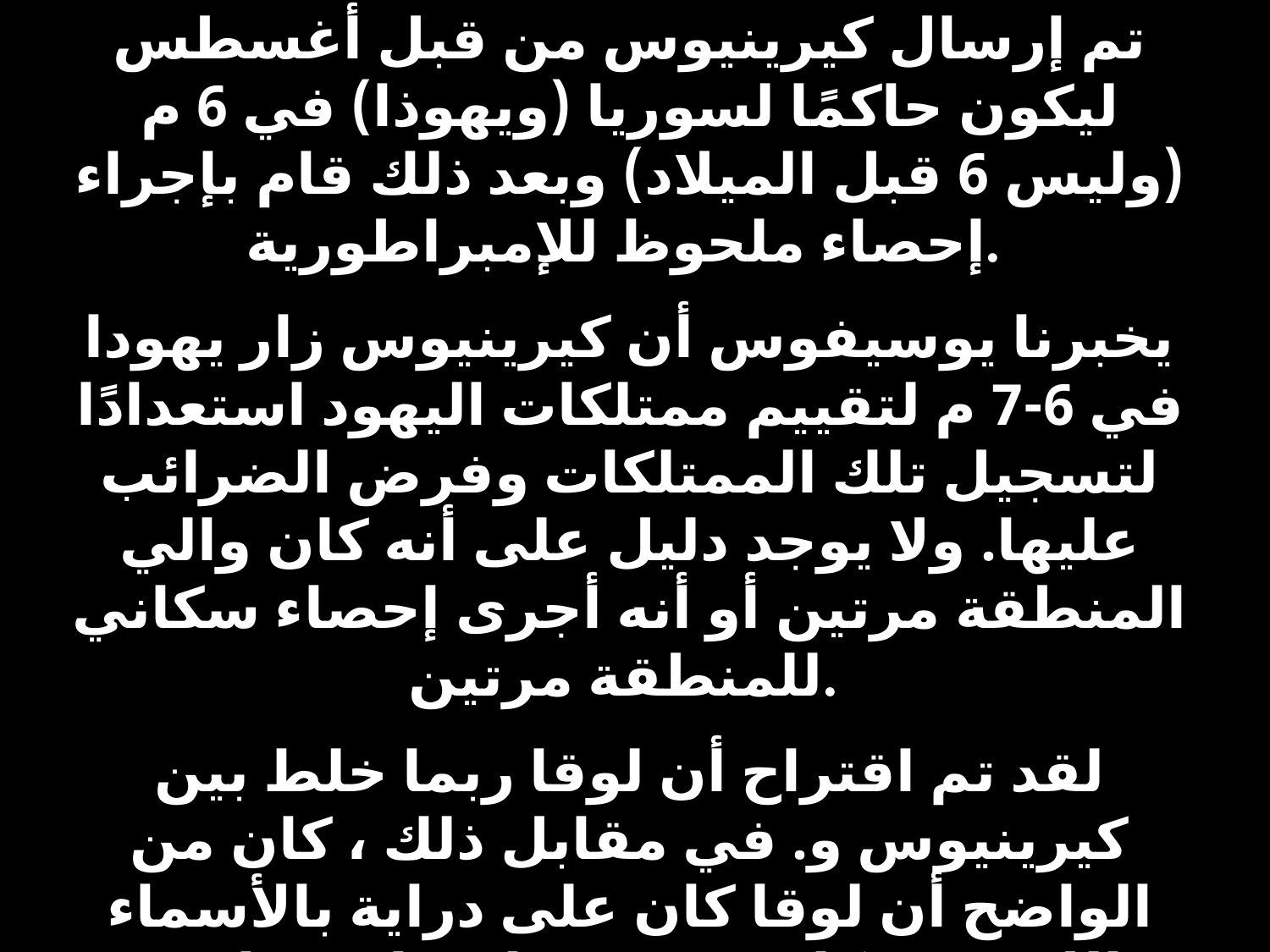

تم إرسال كيرينيوس من قبل أغسطس ليكون حاكمًا لسوريا (ويهوذا) في 6 م (وليس 6 قبل الميلاد) وبعد ذلك قام بإجراء إحصاء ملحوظ للإمبراطورية.
يخبرنا يوسيفوس أن كيرينيوس زار يهودا في 6-7 م لتقييم ممتلكات اليهود استعدادًا لتسجيل تلك الممتلكات وفرض الضرائب عليها. ولا يوجد دليل على أنه كان والي المنطقة مرتين أو أنه أجرى إحصاء سكاني للمنطقة مرتين.
لقد تم اقتراح أن لوقا ربما خلط بين كيرينيوس و. في مقابل ذلك ، كان من الواضح أن لوقا كان على دراية بالأسماء اللاتينية وكان سيعرف اسمًا قريبًا من كيرينيوس مثل اسم كوانتيليوس